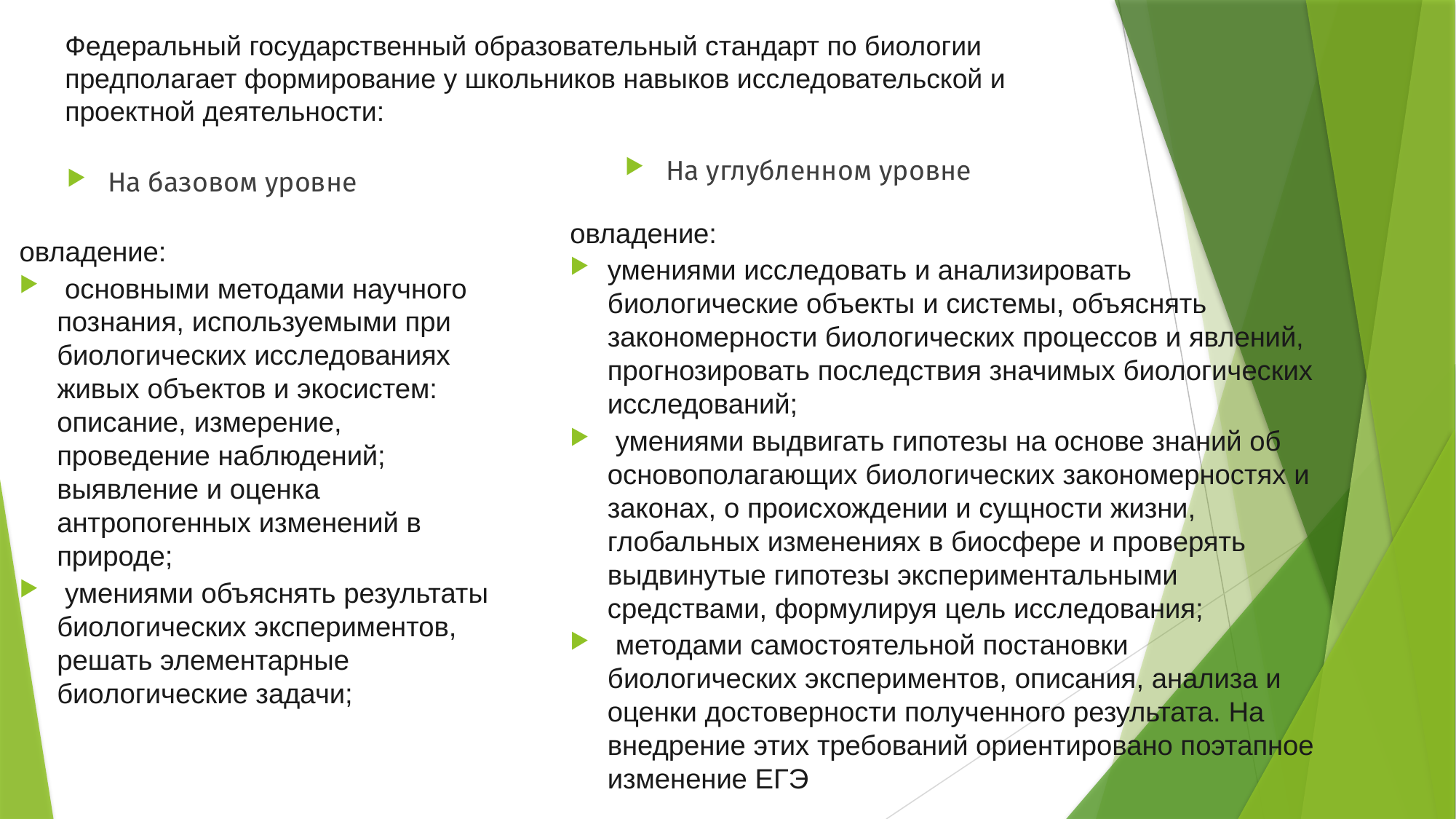

Федеральный государственный образовательный стандарт по биологии
предполагает формирование у школьников навыков исследовательской и
проектной деятельности:

На углубленном уровне
На базовом уровне
овладение:
умениями исследовать и анализировать биологические объекты и системы, объяснять закономерности биологических процессов и явлений, прогнозировать последствия значимых биологических исследований;
 умениями выдвигать гипотезы на основе знаний об основополагающих биологических закономерностях и законах, о происхождении и сущности жизни, глобальных изменениях в биосфере и проверять выдвинутые гипотезы экспериментальными средствами, формулируя цель исследования;
 методами самостоятельной постановки биологических экспериментов, описания, анализа и оценки достоверности полученного результата. На внедрение этих требований ориентировано поэтапное изменение ЕГЭ

овладение:
 основными методами научного познания, используемыми при биологических исследованиях живых объектов и экосистем: описание, измерение, проведение наблюдений; выявление и оценка антропогенных изменений в природе;
 умениями объяснять результаты биологических экспериментов, решать элементарные биологические задачи;